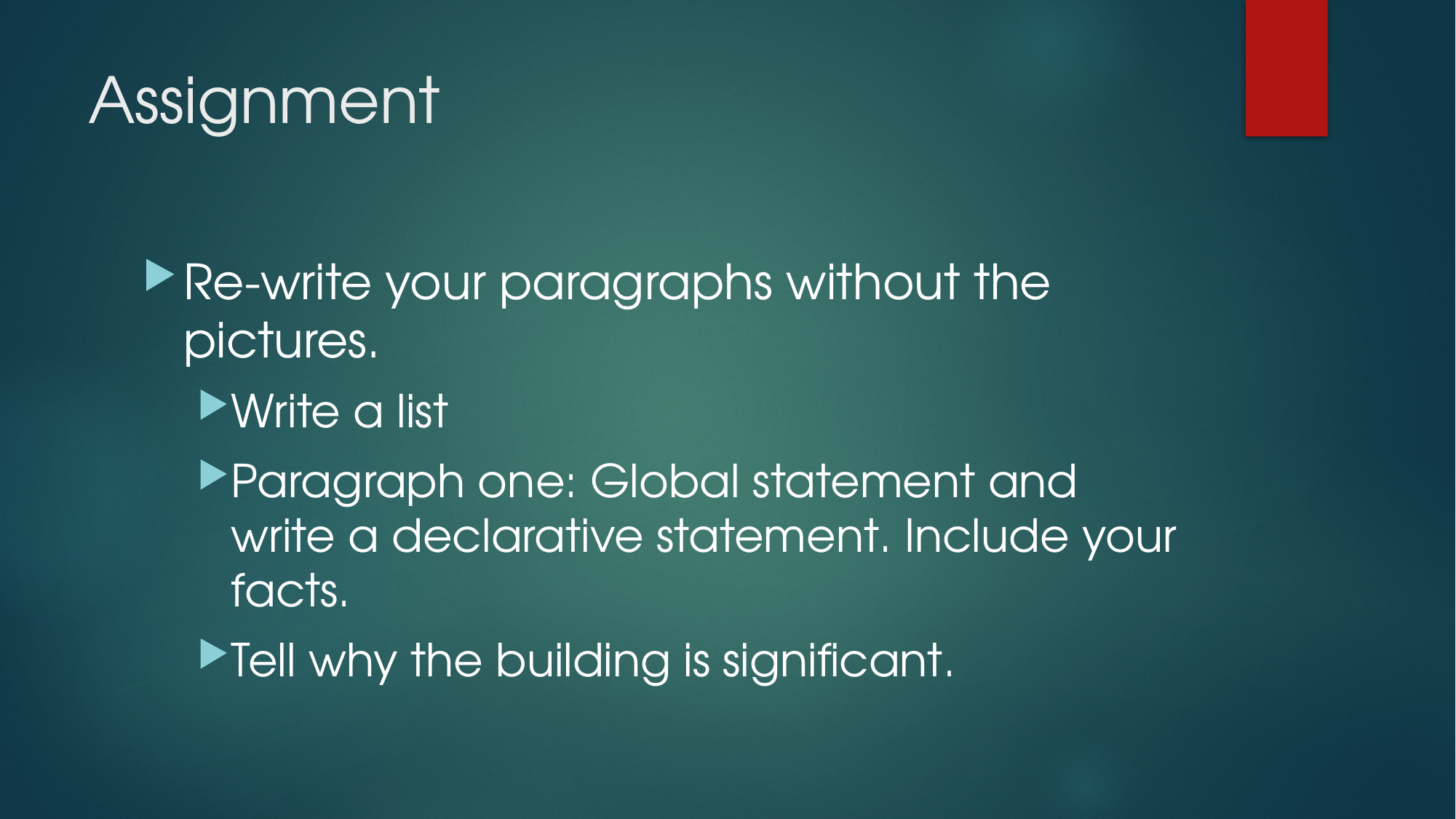

# Assignment
Re-write your paragraphs without the pictures.
Write a list
Paragraph one: Global statement and write a declarative statement. Include your facts.
Tell why the building is significant.